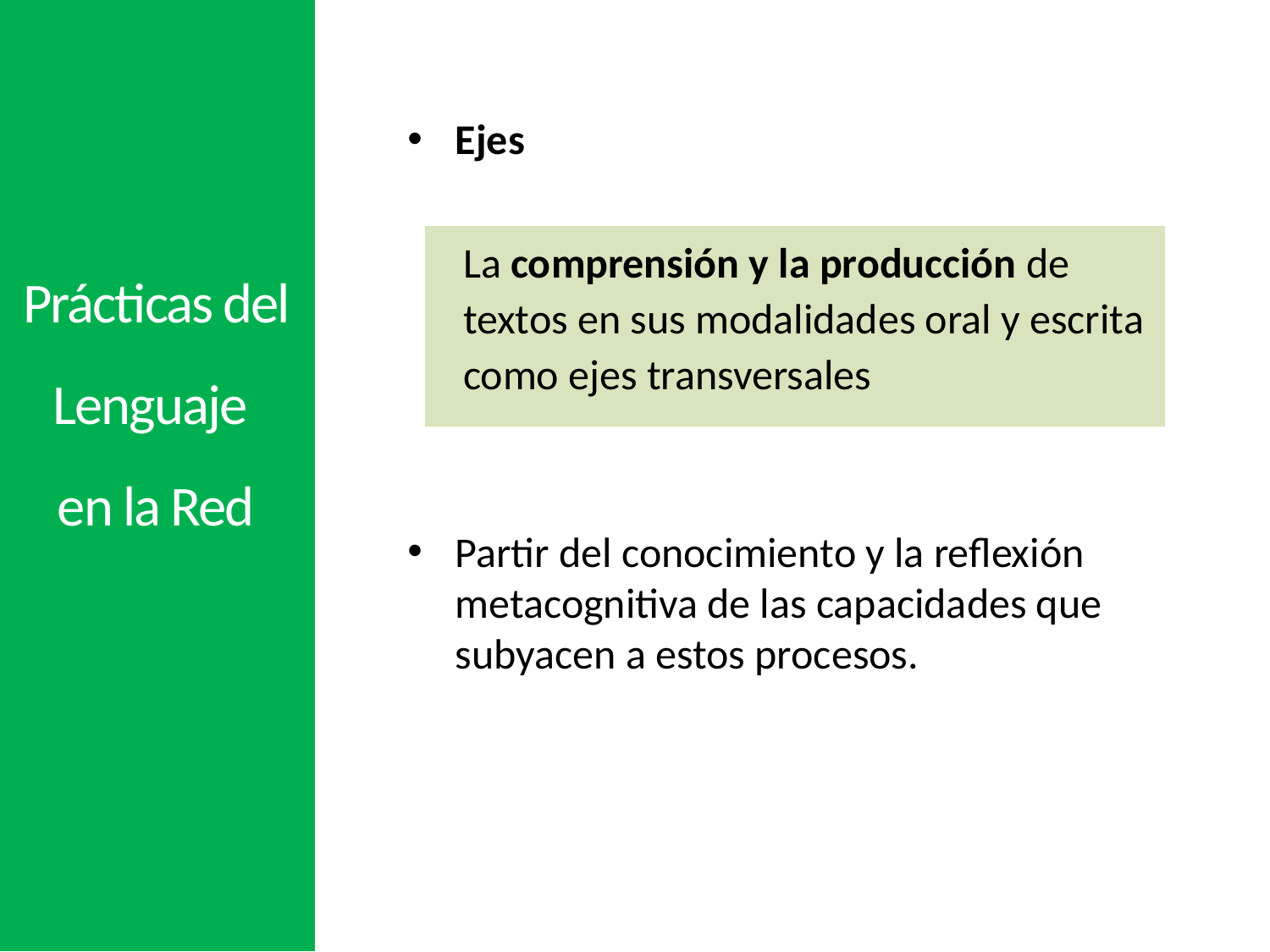

Ejes

La comprensión y la producción de textos en sus modalidades oral y escrita como ejes transversales

Partir del conocimiento y la reflexión metacognitiva de las capacidades que subyacen a estos procesos.
Prácticas del Lenguaje
en la Red